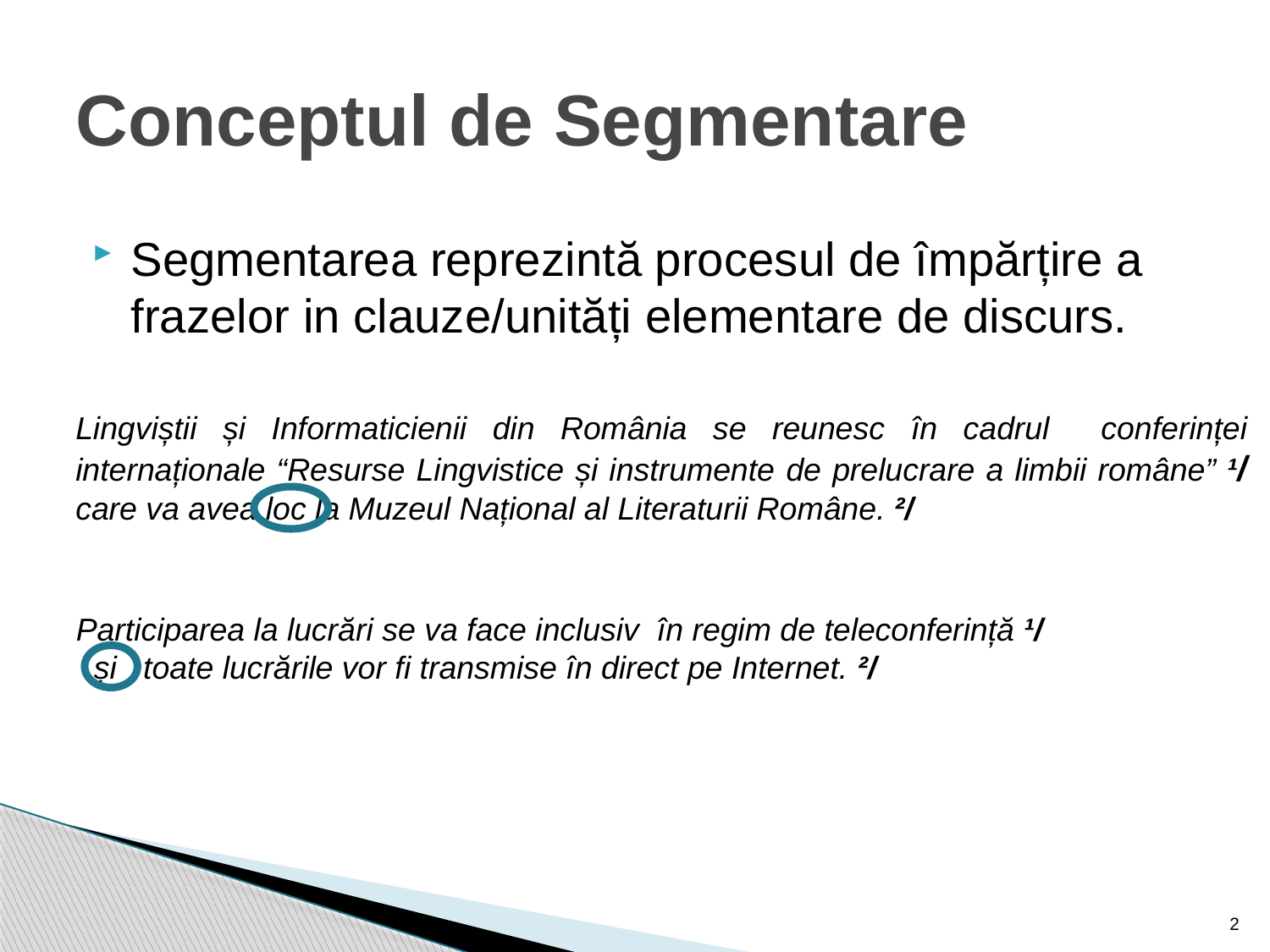

# Conceptul de Segmentare
Segmentarea reprezintă procesul de împărțire a frazelor in clauze/unități elementare de discurs.
Lingviștii și Informaticienii din România se reunesc în cadrul  conferinței internaționale “Resurse Lingvistice și instrumente de prelucrare a limbii române” ¹/ care va avea loc la Muzeul Național al Literaturii Române. ²/

Participarea la lucrări se va face inclusiv  în regim de teleconferință ¹/
  și   toate lucrările vor fi transmise în direct pe Internet. ²/

2